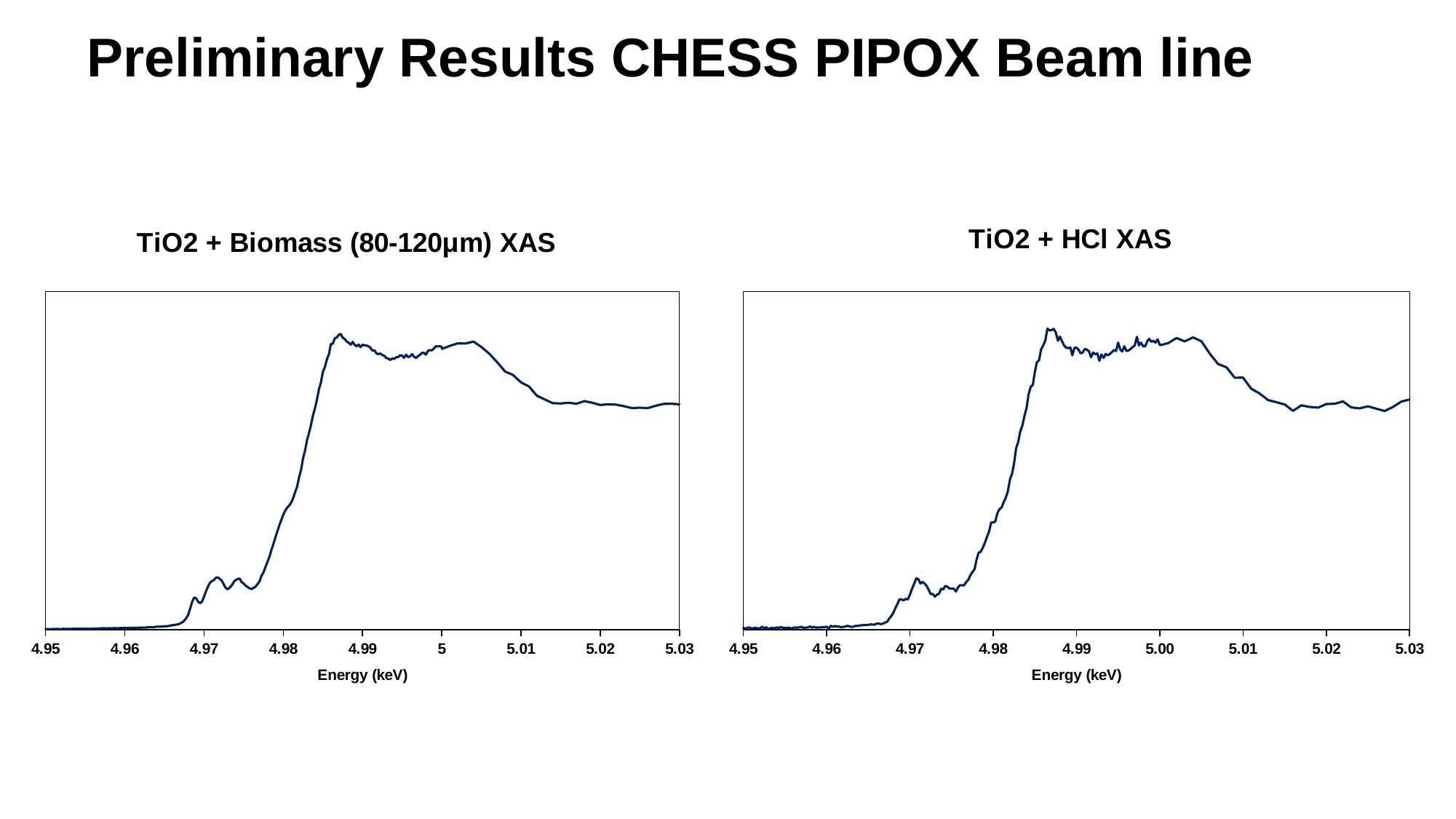

Preliminary Results CHESS PIPOX Beam line

### Chart: TiO2 + HCl XAS

| Category |  |
|---|---|

### Chart: TiO2 + Biomass (80-120μm) XAS

| Category |  |
|---|---|